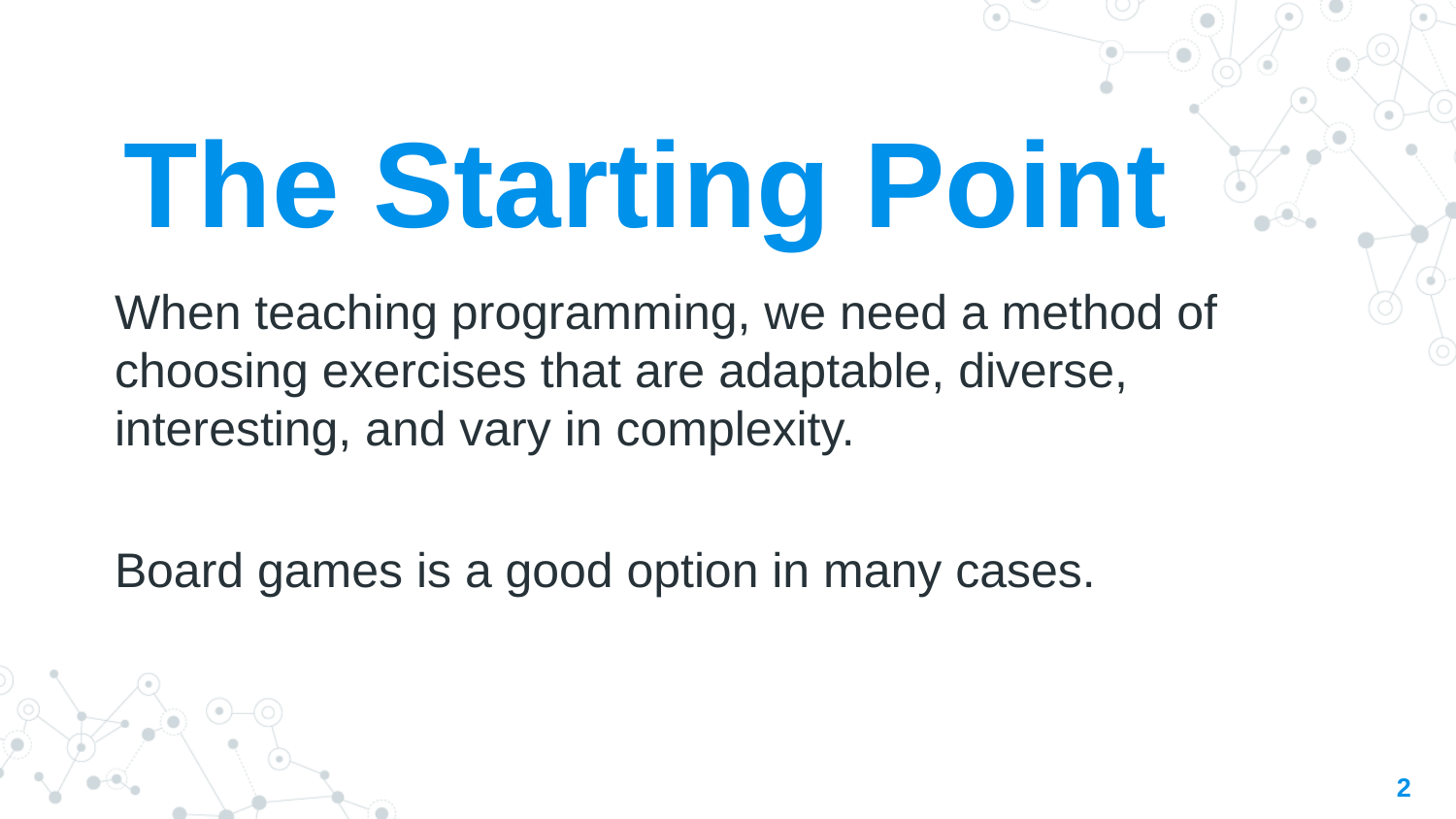

The Starting Point
When teaching programming, we need a method of choosing exercises that are adaptable, diverse, interesting, and vary in complexity.

Board games is a good option in many cases.
2